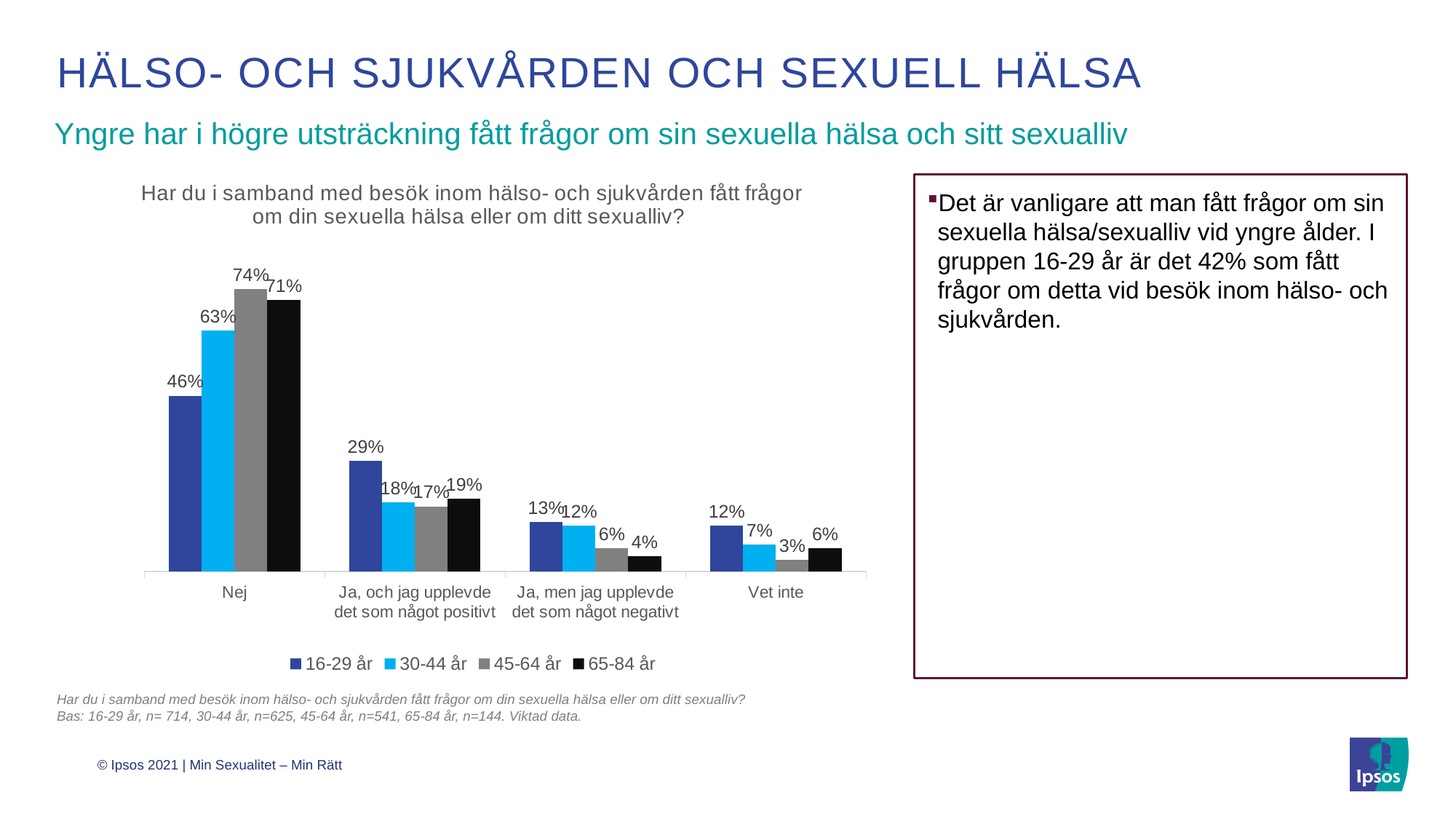

# hälso- och sjukvården och sexuell hälsa
Yngre har i högre utsträckning fått frågor om sin sexuella hälsa och sitt sexualliv
Det är vanligare att man fått frågor om sin sexuella hälsa/sexualliv vid yngre ålder. I gruppen 16-29 år är det 42% som fått frågor om detta vid besök inom hälso- och sjukvården.

### Chart: Har du i samband med besök inom hälso- och sjukvården fått frågor om din sexuella hälsa eller om ditt sexualliv?

| Category | 16-29 år | 30-44 år | 45-64 år | 65-84 år |
|---|---|---|---|---|
| Nej | 46.0 | 63.0 | 74.0 | 71.0 |
| Ja, och jag upplevde det som något positivt | 29.0 | 18.0 | 17.0 | 19.0 |
| Ja, men jag upplevde det som något negativt | 13.0 | 12.0 | 6.0 | 4.0 |
| Vet inte | 12.0 | 7.0 | 3.0 | 6.0 |
Har du i samband med besök inom hälso- och sjukvården fått frågor om din sexuella hälsa eller om ditt sexualliv?
Bas: 16-29 år, n= 714, 30-44 år, n=625, 45-64 år, n=541, 65-84 år, n=144. Viktad data.